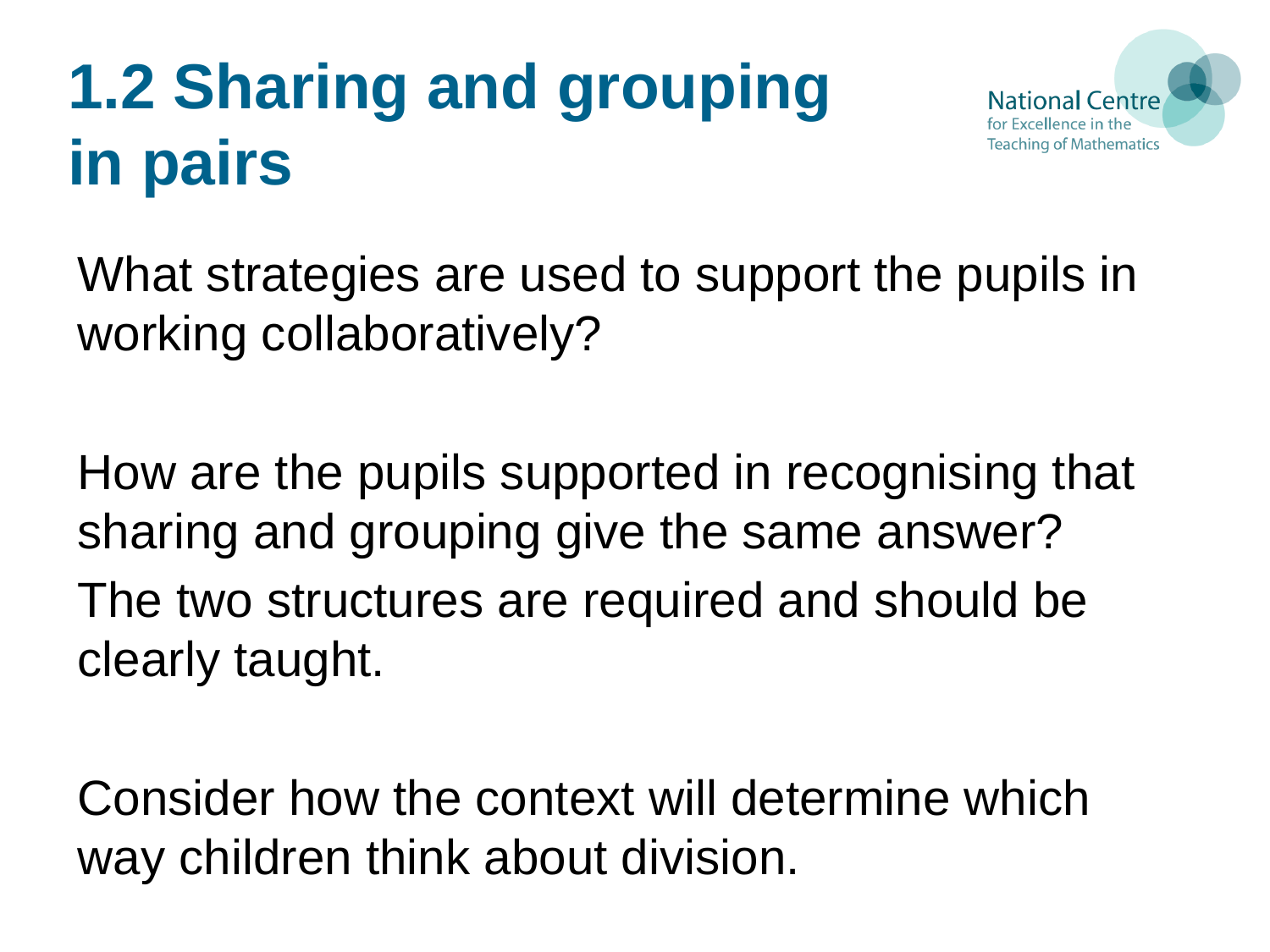

# 1.2 Sharing and grouping in pairs
What strategies are used to support the pupils in working collaboratively?

How are the pupils supported in recognising that sharing and grouping give the same answer?
The two structures are required and should be clearly taught.

Consider how the context will determine which way children think about division.